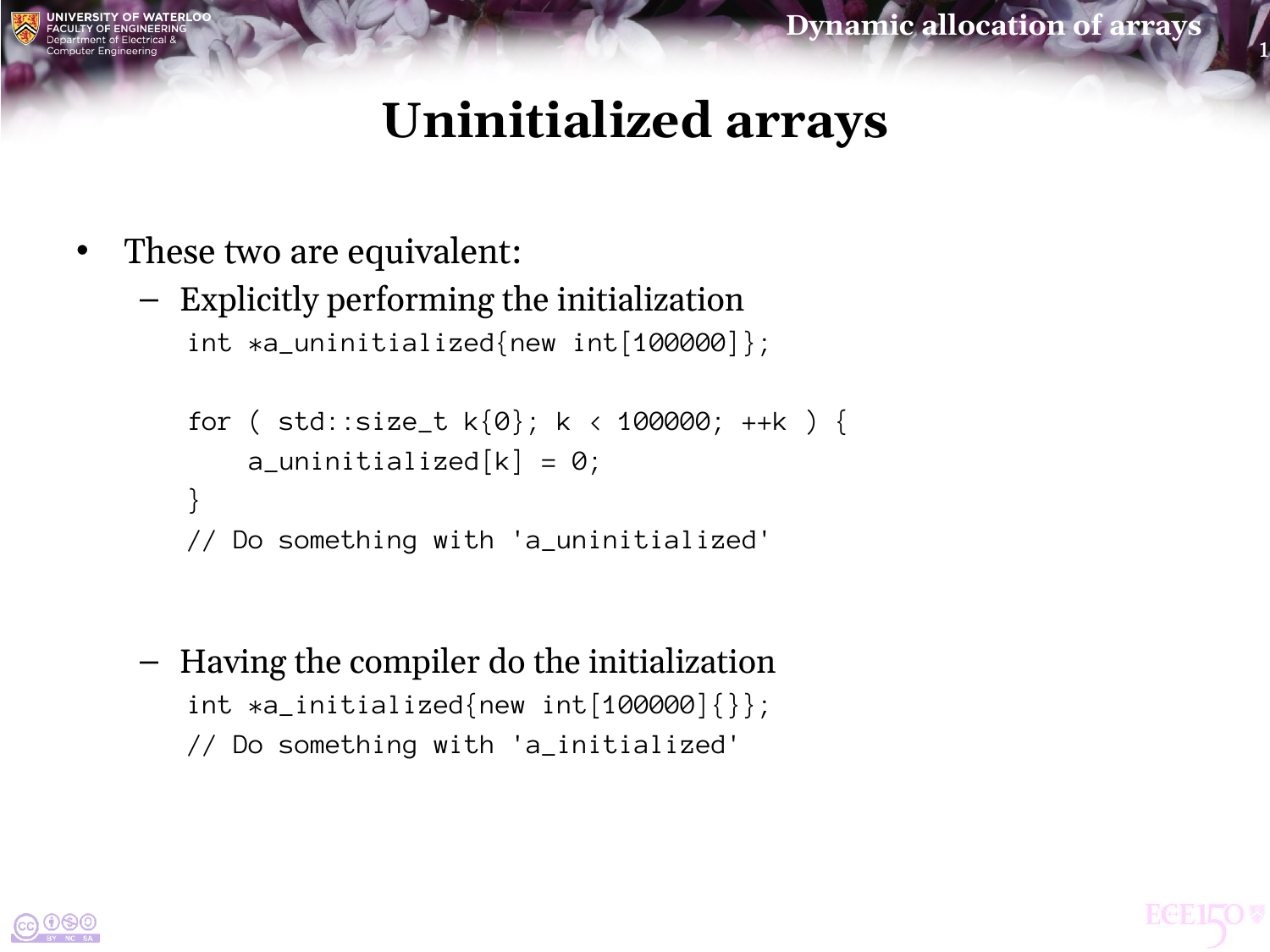

# Uninitialized arrays
These two are equivalent:
Explicitly performing the initialization
int *a_uninitialized{new int[100000]};

for ( std::size_t k{0}; k < 100000; ++k ) {
    a_uninitialized[k] = 0;
}
// Do something with 'a_uninitialized'

Having the compiler do the initialization
int *a_initialized{new int[100000]{}};
// Do something with 'a_initialized'